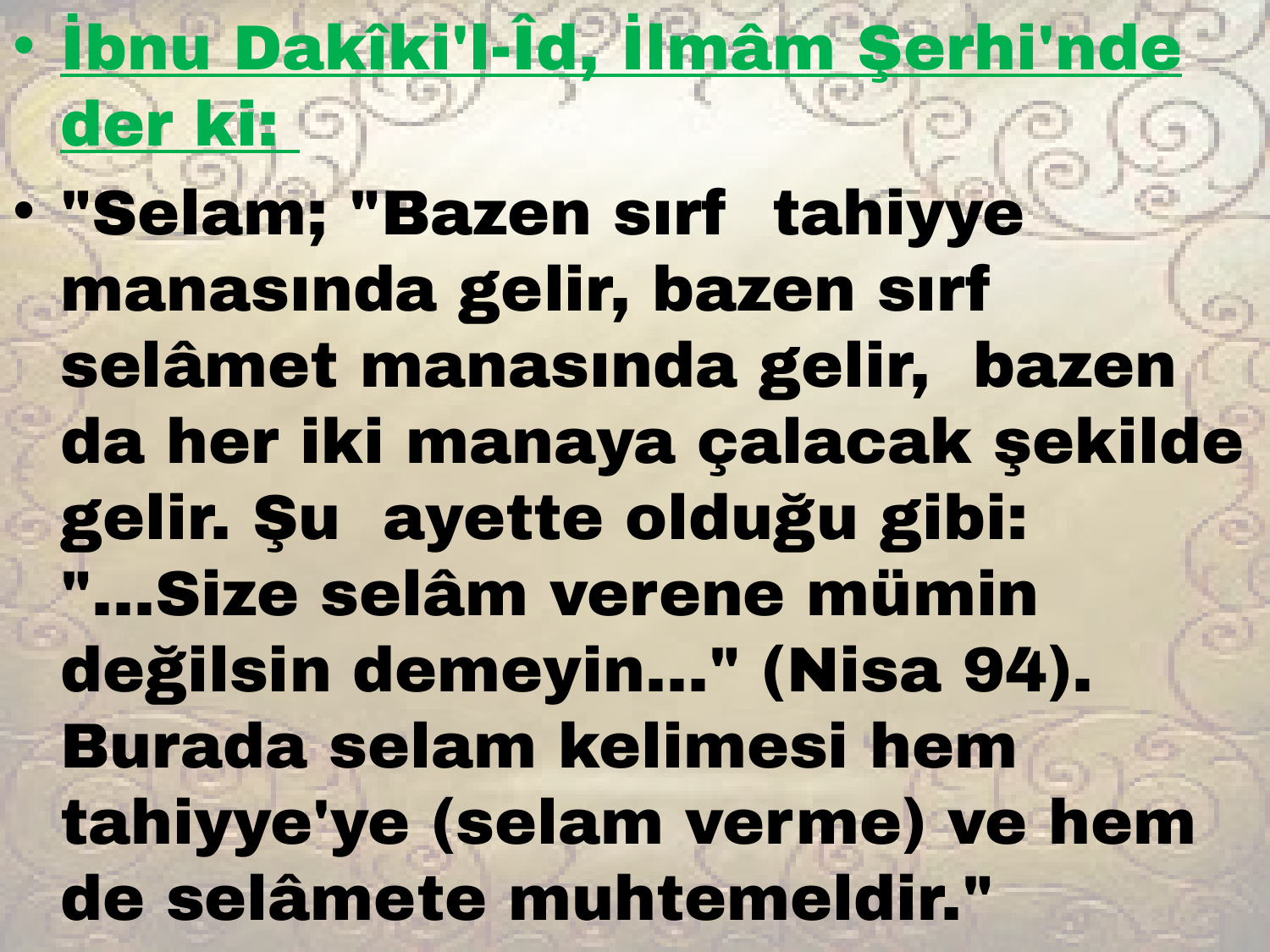

İbnu Dakîki'l-Îd, İlmâm Şerhi'nde der ki:
"Selam; "Bazen sırf  tahiyye manasında gelir, bazen sırf selâmet manasında gelir,  bazen da her iki manaya çalacak şekilde gelir. Şu  ayette olduğu gibi: "...Size selâm verene mümin değilsin demeyin..." (Nisa 94). Burada selam kelimesi hem tahiyye'ye (selam verme) ve hem de selâmete muhtemeldir."